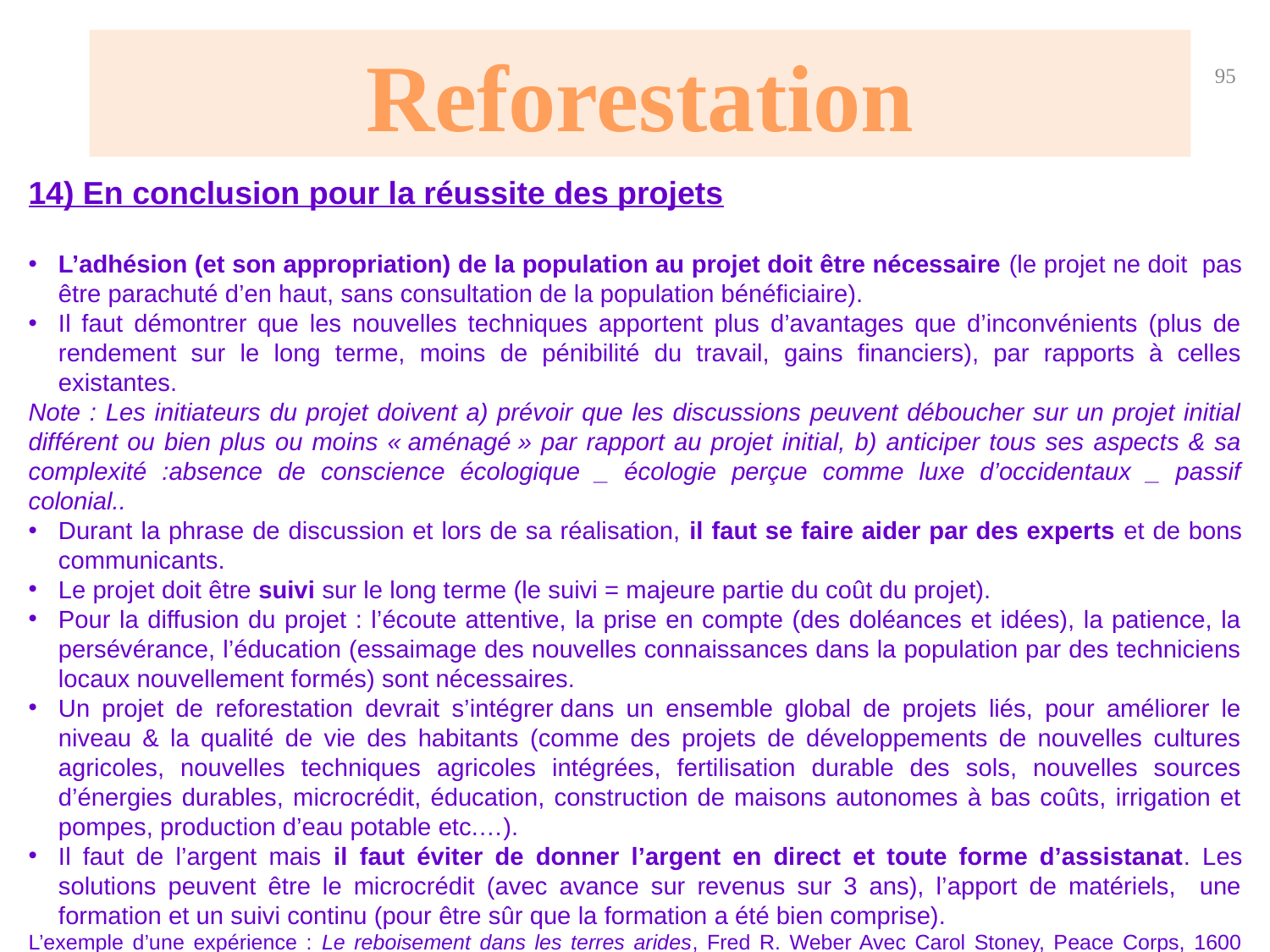

Reforestation
95
14) En conclusion pour la réussite des projets

L’adhésion (et son appropriation) de la population au projet doit être nécessaire (le projet ne doit  pas être parachuté d’en haut, sans consultation de la population bénéficiaire).
Il faut démontrer que les nouvelles techniques apportent plus d’avantages que d’inconvénients (plus de rendement sur le long terme, moins de pénibilité du travail, gains financiers), par rapports à celles existantes.
Note : Les initiateurs du projet doivent a) prévoir que les discussions peuvent déboucher sur un projet initial différent ou bien plus ou moins « aménagé » par rapport au projet initial, b) anticiper tous ses aspects & sa complexité :absence de conscience écologique _ écologie perçue comme luxe d’occidentaux _ passif colonial..
Durant la phrase de discussion et lors de sa réalisation, il faut se faire aider par des experts et de bons communicants.
Le projet doit être suivi sur le long terme (le suivi = majeure partie du coût du projet).
Pour la diffusion du projet : l’écoute attentive, la prise en compte (des doléances et idées), la patience, la persévérance, l’éducation (essaimage des nouvelles connaissances dans la population par des techniciens locaux nouvellement formés) sont nécessaires.
Un projet de reforestation devrait s’intégrer dans un ensemble global de projets liés, pour améliorer le niveau & la qualité de vie des habitants (comme des projets de développements de nouvelles cultures agricoles, nouvelles techniques agricoles intégrées, fertilisation durable des sols, nouvelles sources d’énergies durables, microcrédit, éducation, construction de maisons autonomes à bas coûts, irrigation et pompes, production d’eau potable etc.…).
Il faut de l’argent mais il faut éviter de donner l’argent en direct et toute forme d’assistanat. Les solutions peuvent être le microcrédit (avec avance sur revenus sur 3 ans), l’apport de matériels,  une formation et un suivi continu (pour être sûr que la formation a été bien comprise).
L’exemple d’une expérience : Le reboisement dans les terres arides, Fred R. Weber Avec Carol Stoney, Peace Corps, 1600 Wilson Boulevard, Suite 500, ARLINGTON, VA 22209, USA, http://www.cd3wd.com/cd3wd_40/vita/reforest/FR/REFOREST.HTM